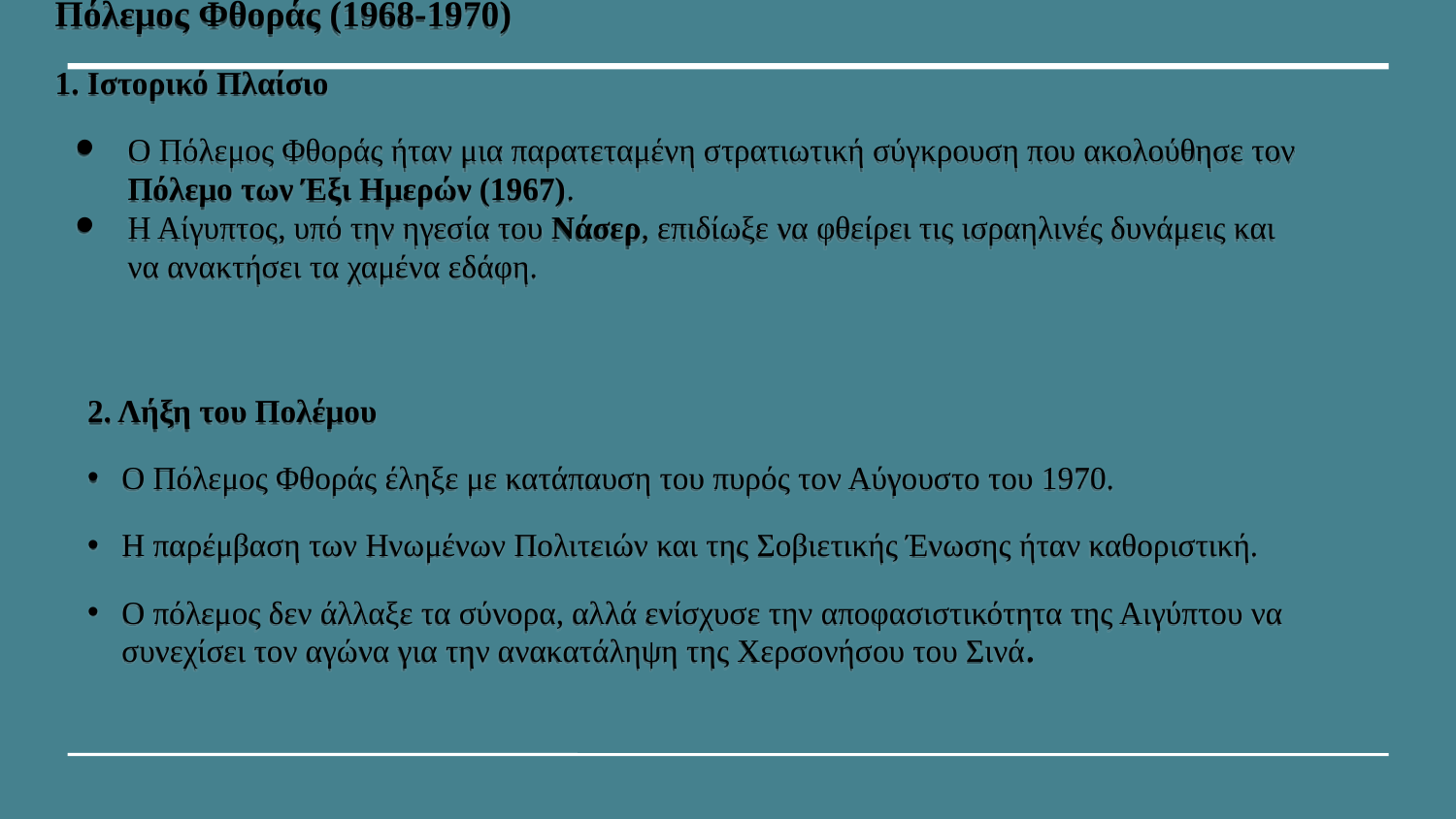

Πόλεμος Φθοράς (1968-1970)
1. Ιστορικό Πλαίσιο
Ο Πόλεμος Φθοράς ήταν μια παρατεταμένη στρατιωτική σύγκρουση που ακολούθησε τον Πόλεμο των Έξι Ημερών (1967).
Η Αίγυπτος, υπό την ηγεσία του Νάσερ, επιδίωξε να φθείρει τις ισραηλινές δυνάμεις και να ανακτήσει τα χαμένα εδάφη.
2. Λήξη του Πολέμου
Ο Πόλεμος Φθοράς έληξε με κατάπαυση του πυρός τον Αύγουστο του 1970.
Η παρέμβαση των Ηνωμένων Πολιτειών και της Σοβιετικής Ένωσης ήταν καθοριστική.
Ο πόλεμος δεν άλλαξε τα σύνορα, αλλά ενίσχυσε την αποφασιστικότητα της Αιγύπτου να συνεχίσει τον αγώνα για την ανακατάληψη της Χερσονήσου του Σινά.